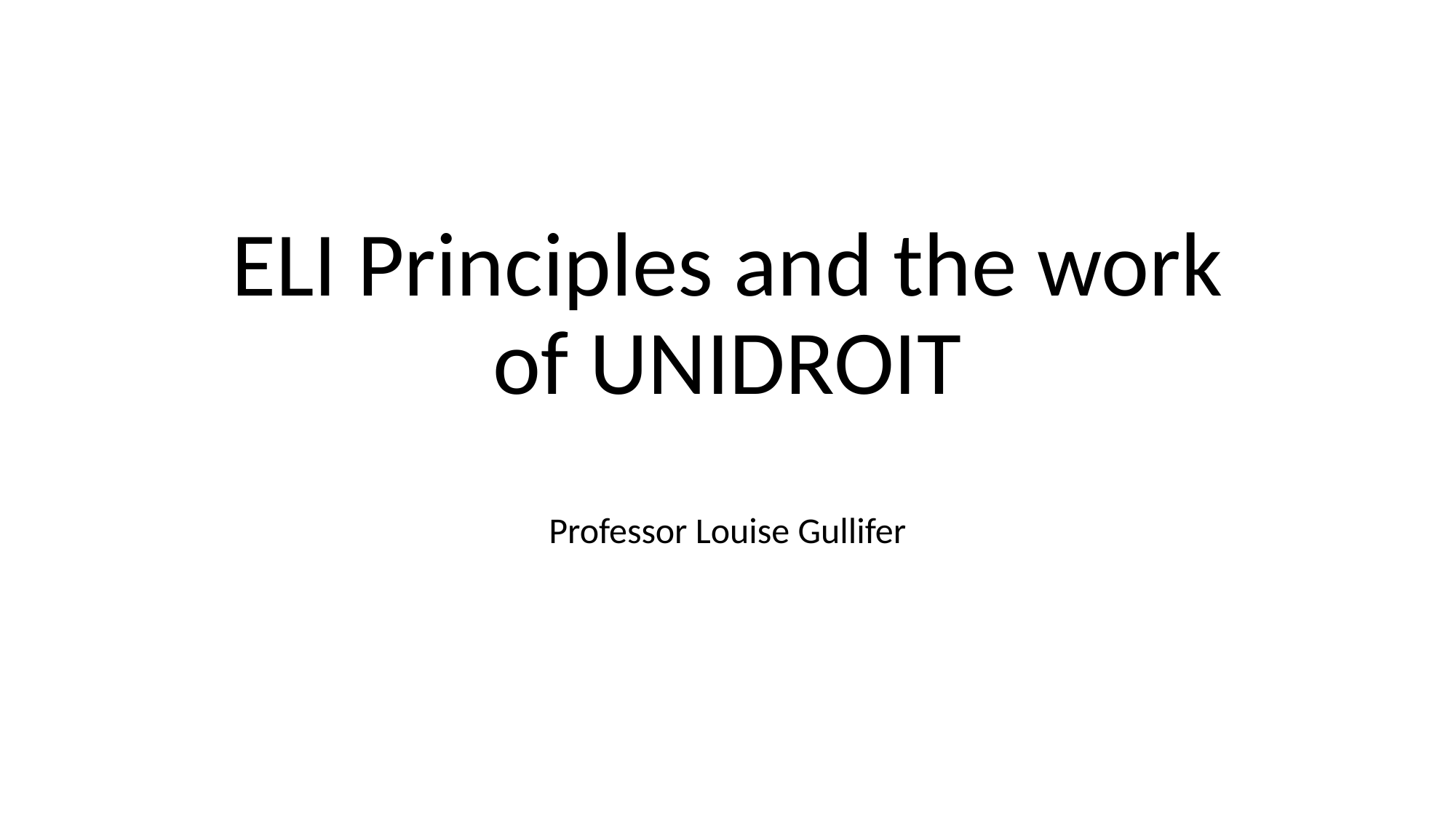

# ELI Principles and the work of UNIDROIT
Professor Louise Gullifer